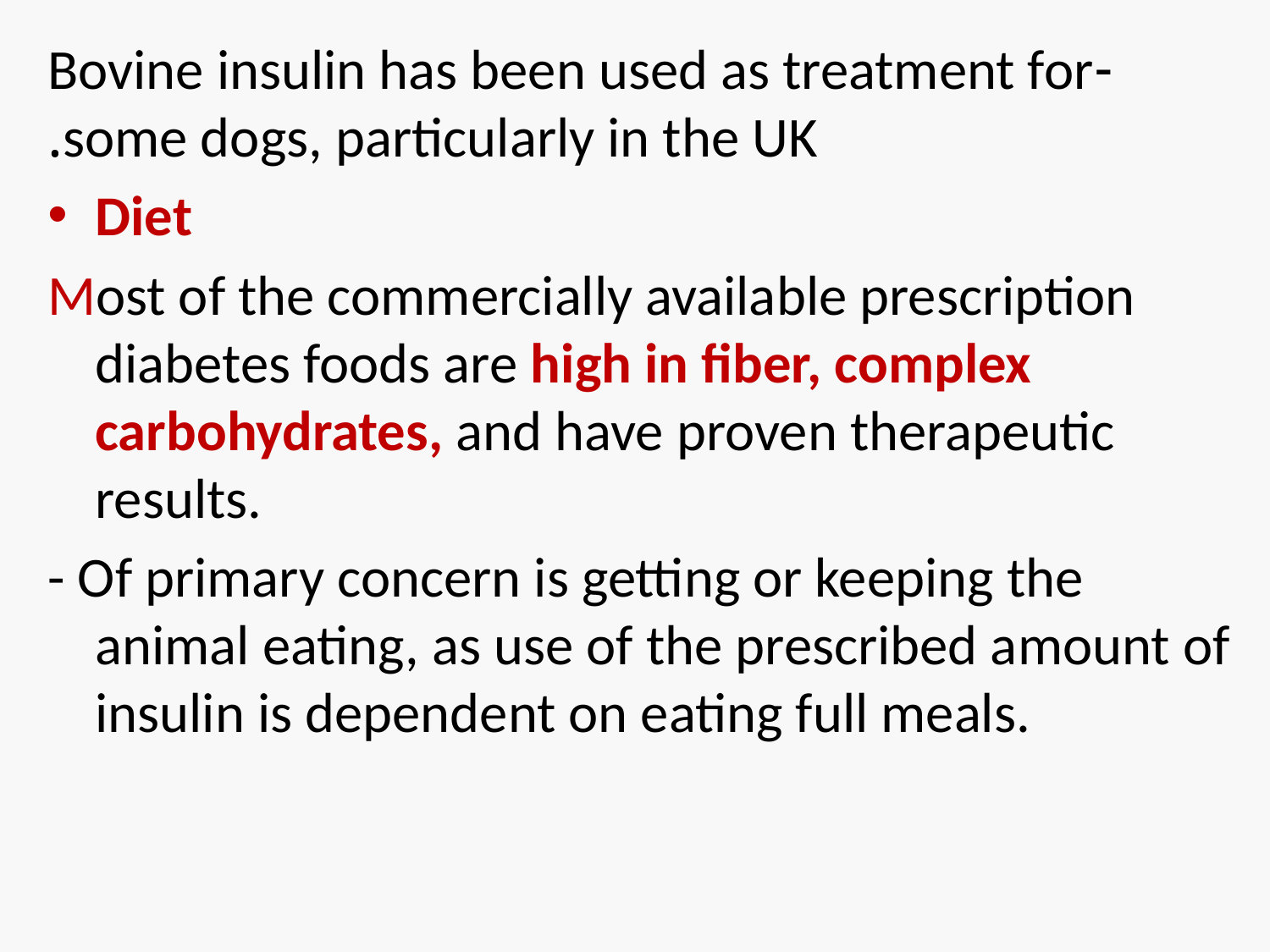

-Bovine insulin has been used as treatment for some dogs, particularly in the UK.
Diet
Most of the commercially available prescription diabetes foods are high in fiber, complex carbohydrates, and have proven therapeutic results.
- Of primary concern is getting or keeping the animal eating, as use of the prescribed amount of insulin is dependent on eating full meals.
#